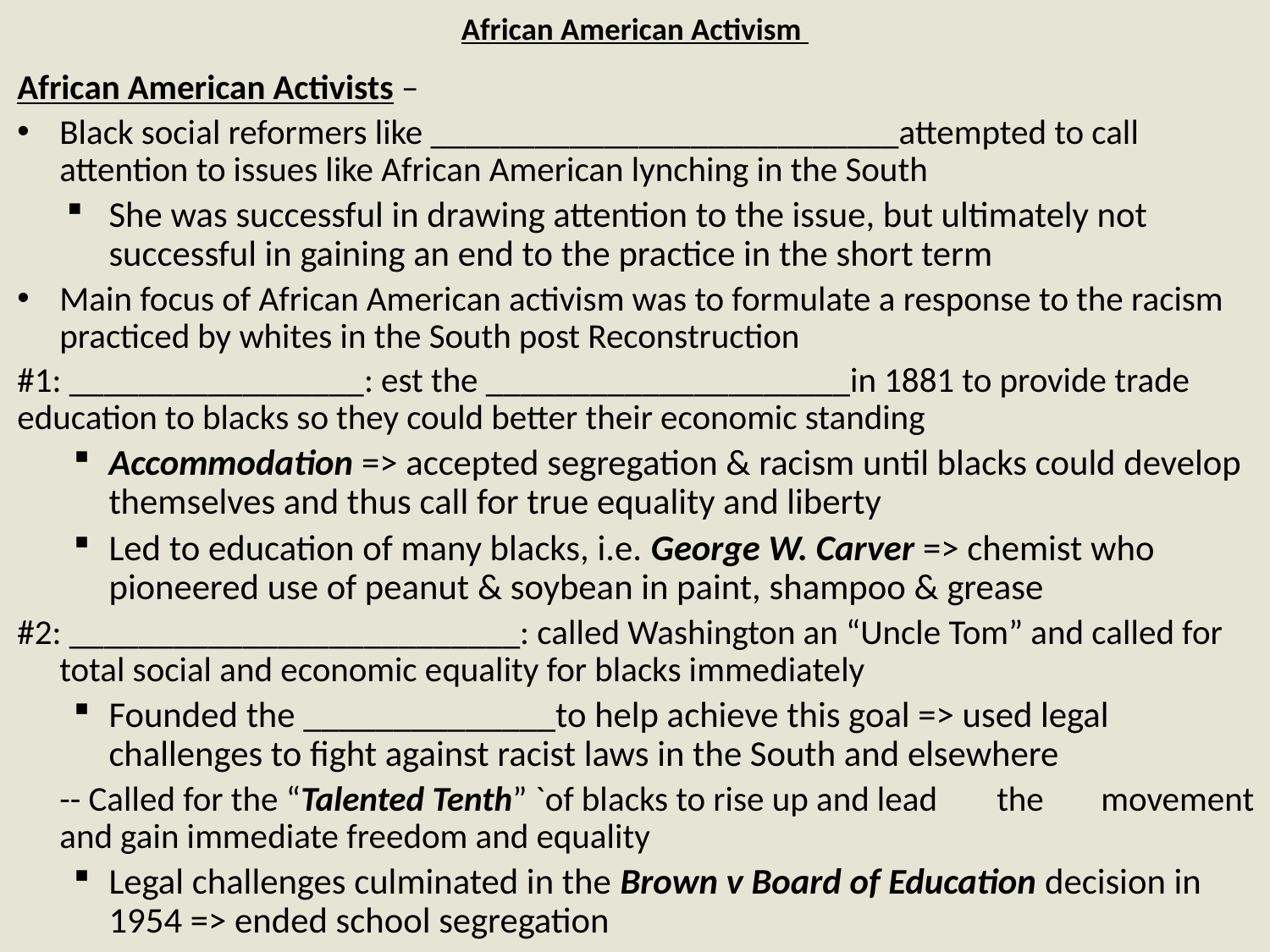

# African American Activism
African American Activists –
Black social reformers like ___________________________attempted to call attention to issues like African American lynching in the South
She was successful in drawing attention to the issue, but ultimately not successful in gaining an end to the practice in the short term
Main focus of African American activism was to formulate a response to the racism practiced by whites in the South post Reconstruction
#1: _________________: est the _____________________in 1881 to provide trade education to blacks so they could better their economic standing
Accommodation => accepted segregation & racism until blacks could develop themselves and thus call for true equality and liberty
Led to education of many blacks, i.e. George W. Carver => chemist who pioneered use of peanut & soybean in paint, shampoo & grease
#2: __________________________: called Washington an “Uncle Tom” and called for total social and economic equality for blacks immediately
Founded the ______________to help achieve this goal => used legal challenges to fight against racist laws in the South and elsewhere
		-- Called for the “Talented Tenth” `of blacks to rise up and lead 	the 	movement and gain immediate freedom and equality
Legal challenges culminated in the Brown v Board of Education decision in 1954 => ended school segregation